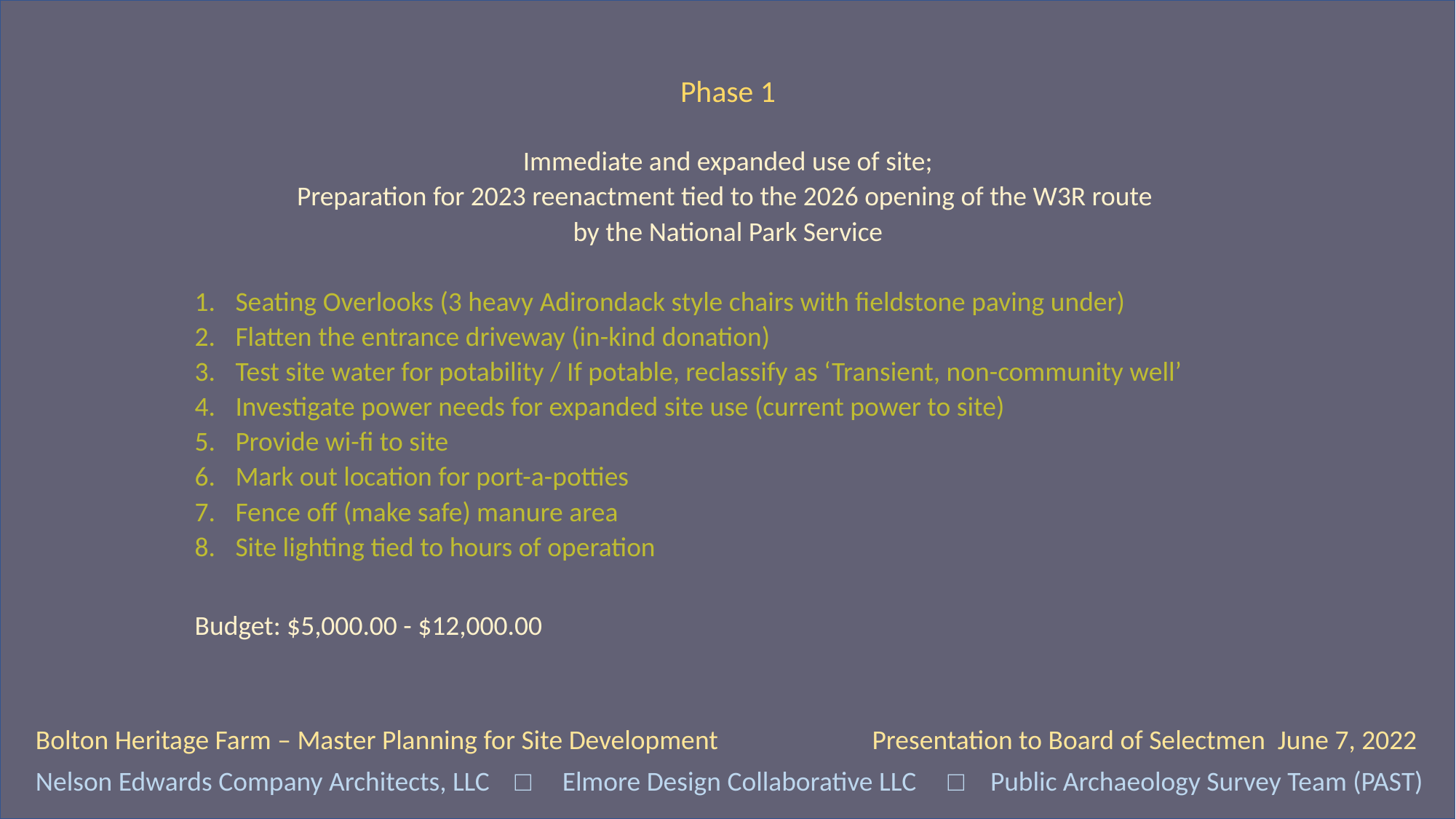

Phase 1

Immediate and expanded use of site;
Preparation for 2023 reenactment tied to the 2026 opening of the W3R route
by the National Park Service

Seating Overlooks (3 heavy Adirondack style chairs with fieldstone paving under)
Flatten the entrance driveway (in-kind donation)
Test site water for potability / If potable, reclassify as ‘Transient, non-community well’
Investigate power needs for expanded site use (current power to site)
Provide wi-fi to site
Mark out location for port-a-potties
Fence off (make safe) manure area
Site lighting tied to hours of operation

Budget: $5,000.00 - $12,000.00

Bolton Heritage Farm – Master Planning for Site Development                         Presentation to Board of Selectmen  June 7, 2022
Nelson Edwards Company Architects, LLC    □     Elmore Design Collaborative LLC     □    Public Archaeology Survey Team (PAST)